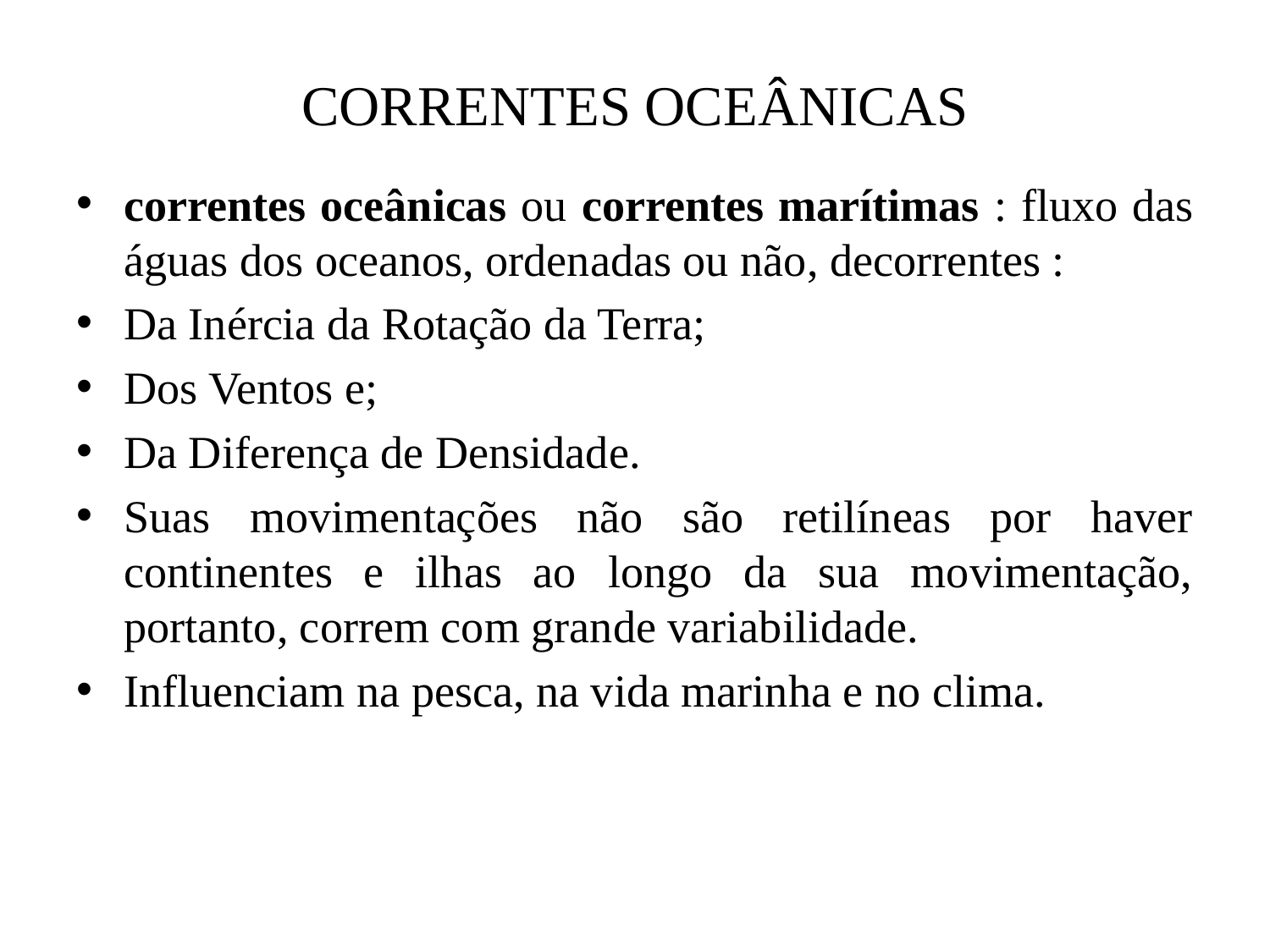

# CORRENTES OCEÂNICAS
correntes oceânicas ou correntes marítimas : fluxo das águas dos oceanos, ordenadas ou não, decorrentes :
Da Inércia da Rotação da Terra;
Dos Ventos e;
Da Diferença de Densidade.
Suas movimentações não são retilíneas por haver continentes e ilhas ao longo da sua movimentação, portanto, correm com grande variabilidade.
Influenciam na pesca, na vida marinha e no clima.